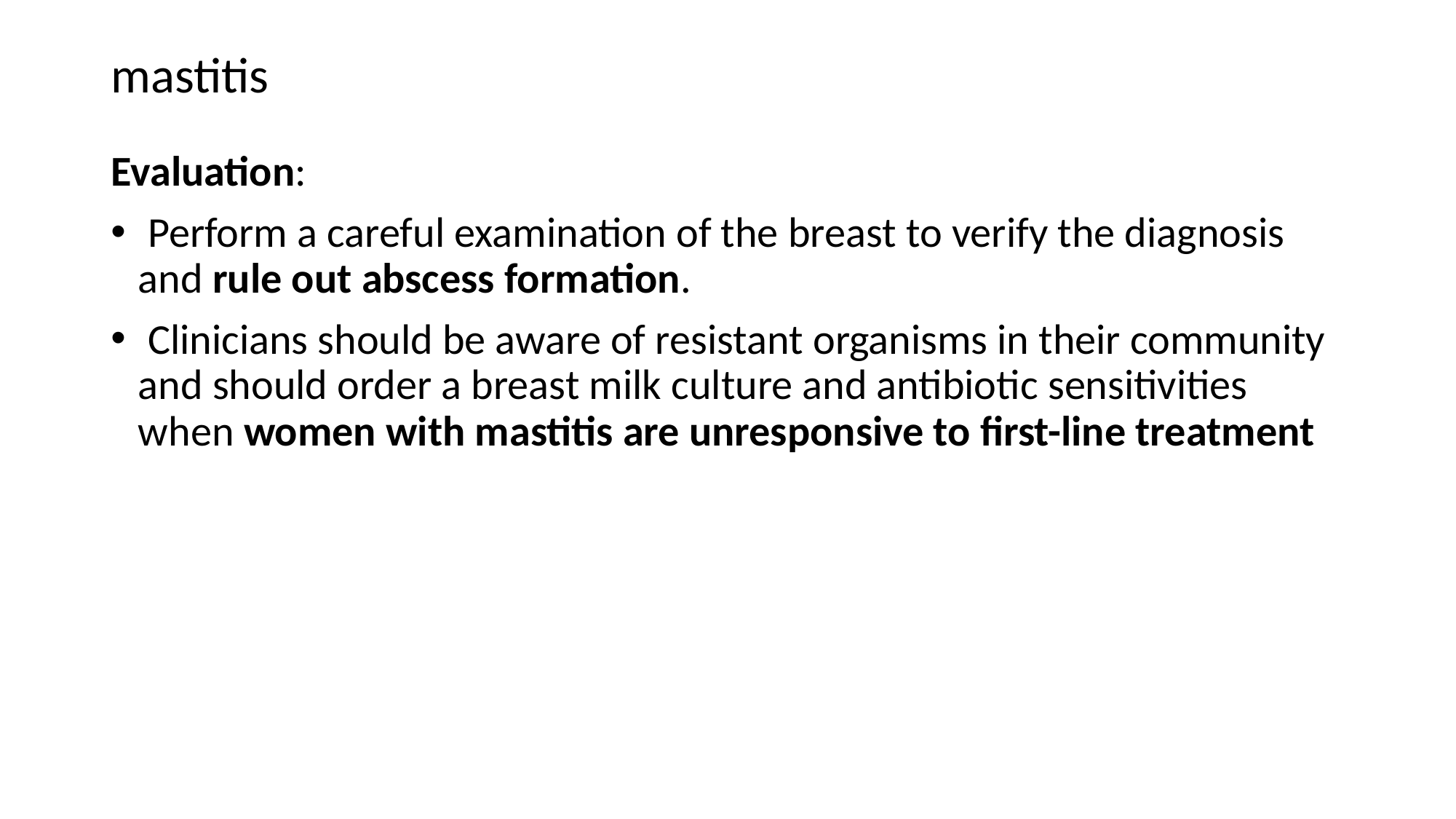

# mastitis
Evaluation:
 Perform a careful examination of the breast to verify the diagnosis and rule out abscess formation.
 Clinicians should be aware of resistant organisms in their community and should order a breast milk culture and antibiotic sensitivities when women with mastitis are unresponsive to first-line treatment